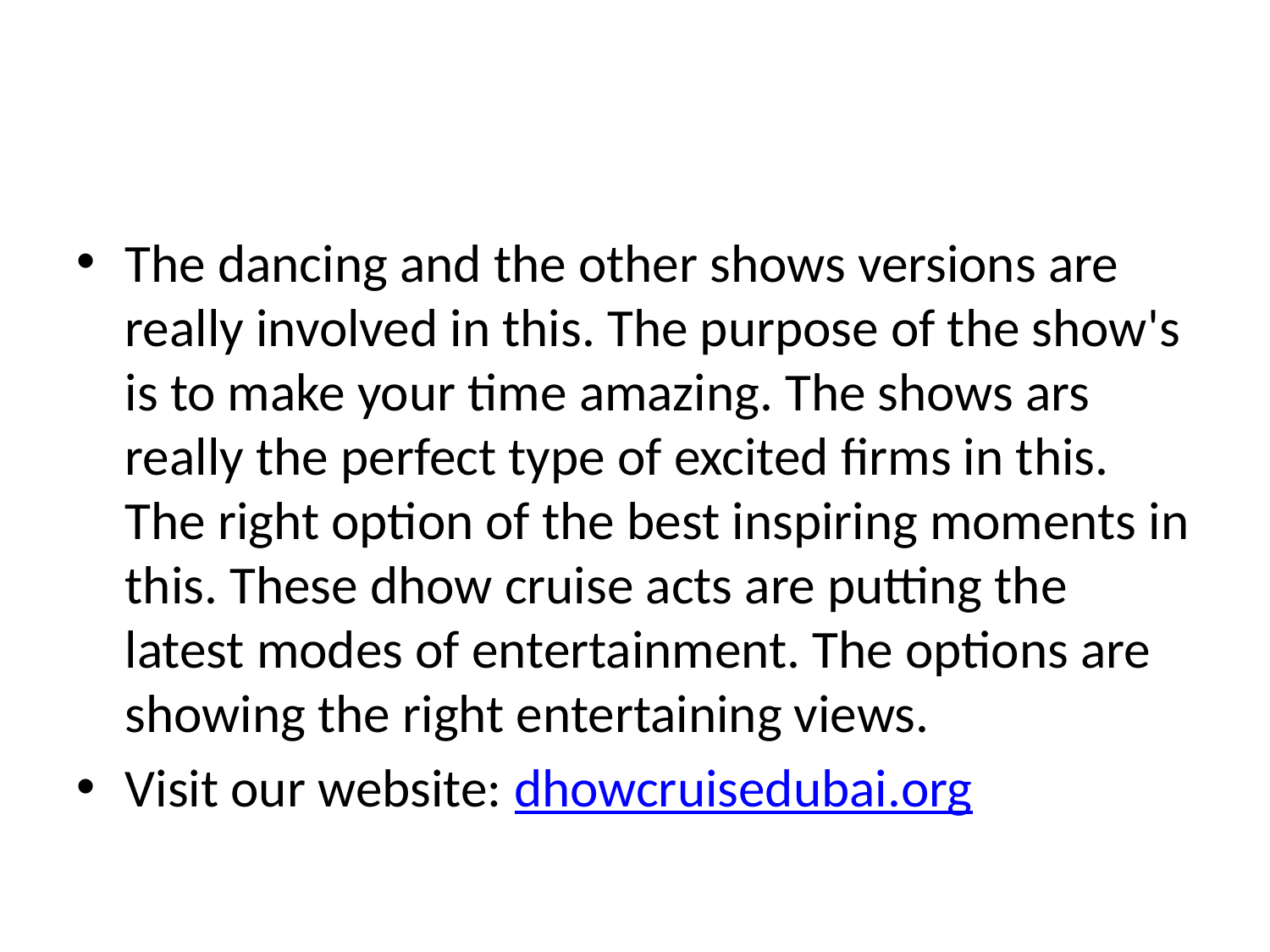

#
The dancing and the other shows versions are really involved in this. The purpose of the show's is to make your time amazing. The shows ars really the perfect type of excited firms in this. The right option of the best inspiring moments in this. These dhow cruise acts are putting the latest modes of entertainment. The options are showing the right entertaining views.
Visit our website: dhowcruisedubai.org